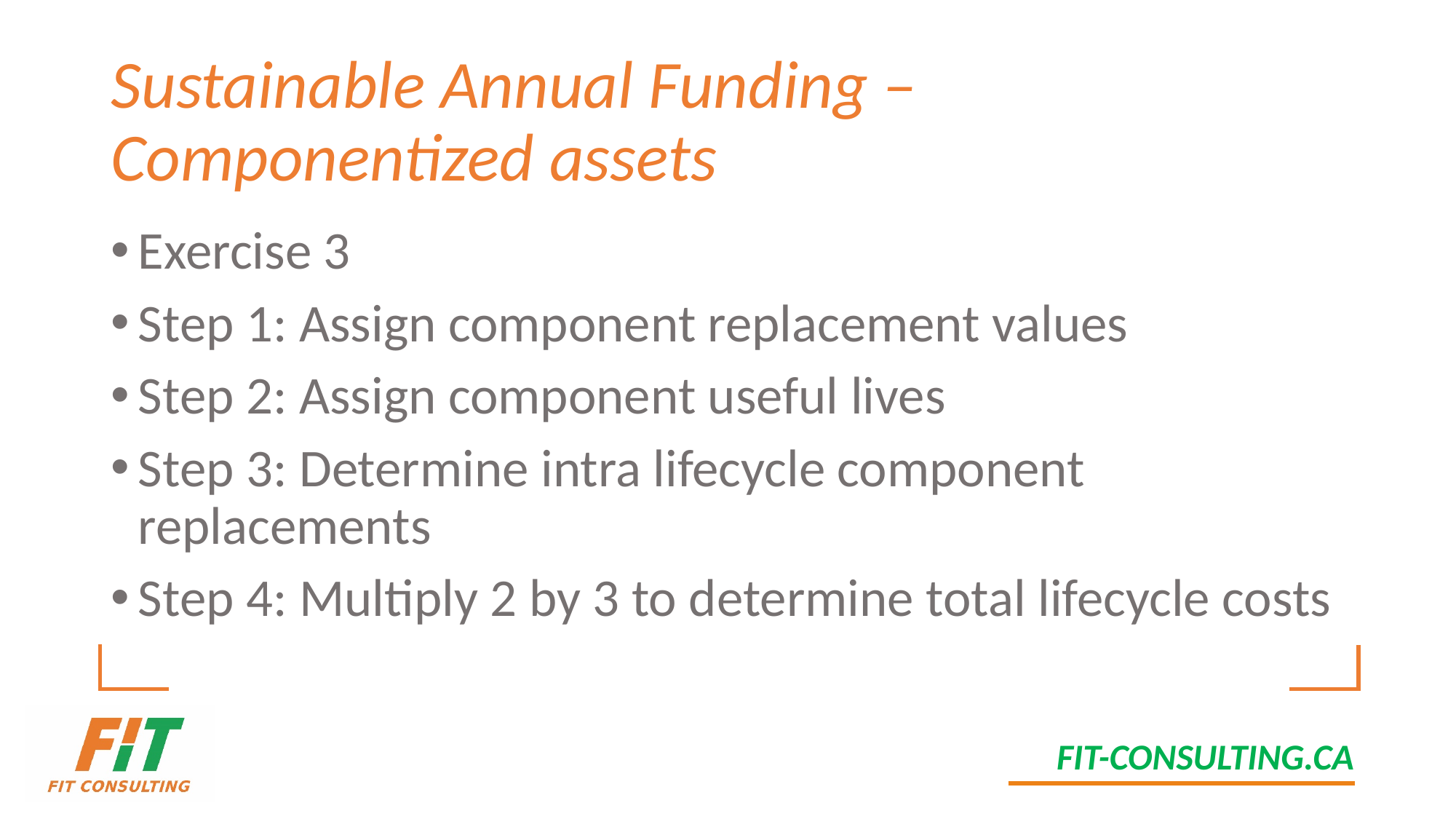

# Sustainable Annual Funding – Componentized assets
Exercise 3
Step 1: Assign component replacement values
Step 2: Assign component useful lives
Step 3: Determine intra lifecycle component replacements
Step 4: Multiply 2 by 3 to determine total lifecycle costs